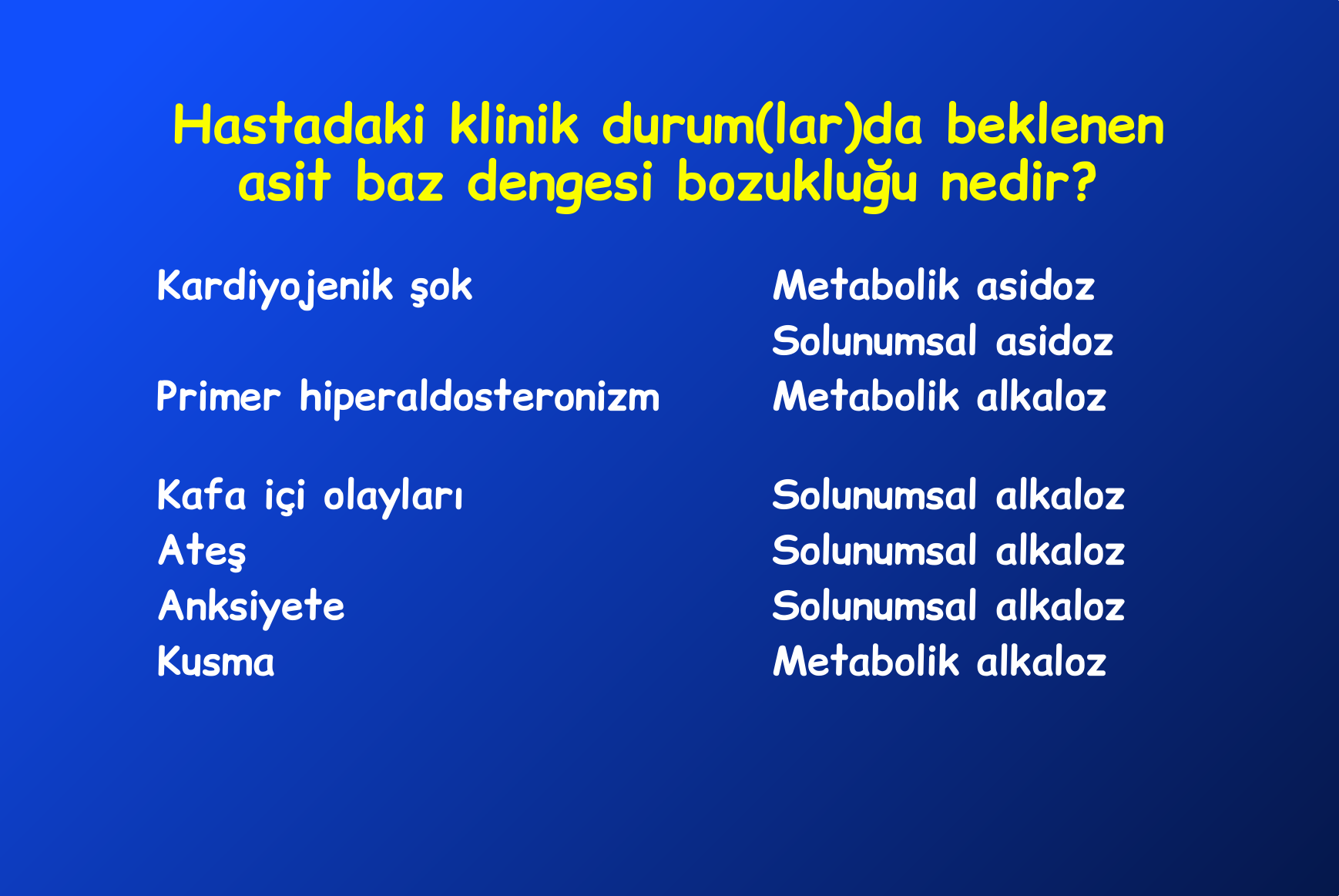

# Hastadaki klinik durum(lar)da beklenen asit baz dengesi bozukluğu nedir?
Kardiyojenik şok 			Metabolik asidoz
						Solunumsal asidoz
Primer hiperaldosteronizm	Metabolik alkaloz
Kafa içi olayları 			Solunumsal alkaloz
Ateş 					Solunumsal alkaloz
Anksiyete				Solunumsal alkaloz
Kusma					Metabolik alkaloz